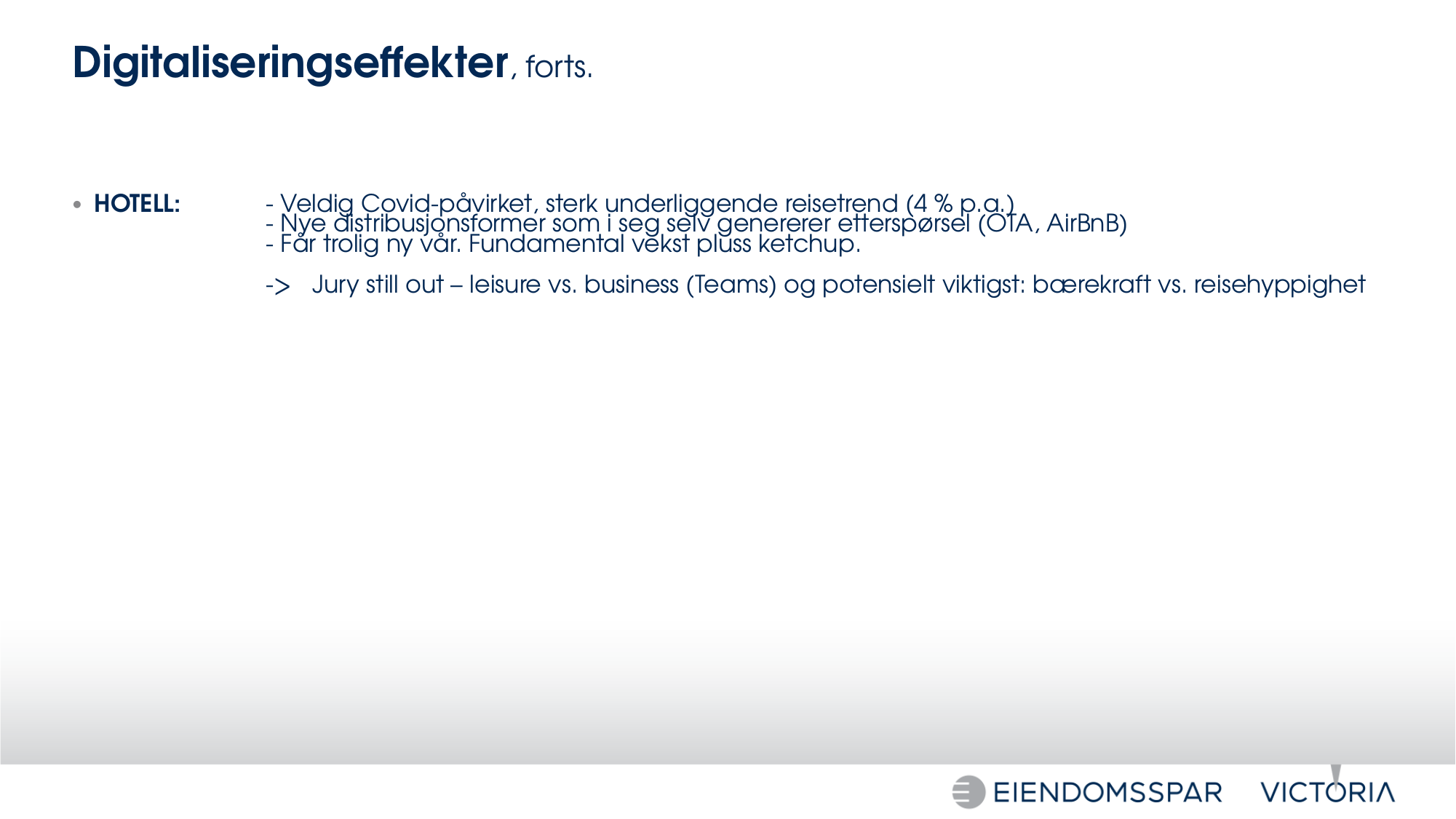

# Digitaliseringseffekter, forts.
HOTELL:	- Veldig Covid-påvirket, sterk underliggende reisetrend (4 % p.a.)
	- Nye distribusjonsformer som i seg selv genererer etterspørsel (OTA, AirBnB)
	- Får trolig ny vår. Fundamental vekst pluss ketchup.
	->	Jury still out – leisure vs. business (Teams) og potensielt viktigst: bærekraft vs. reisehyppighet